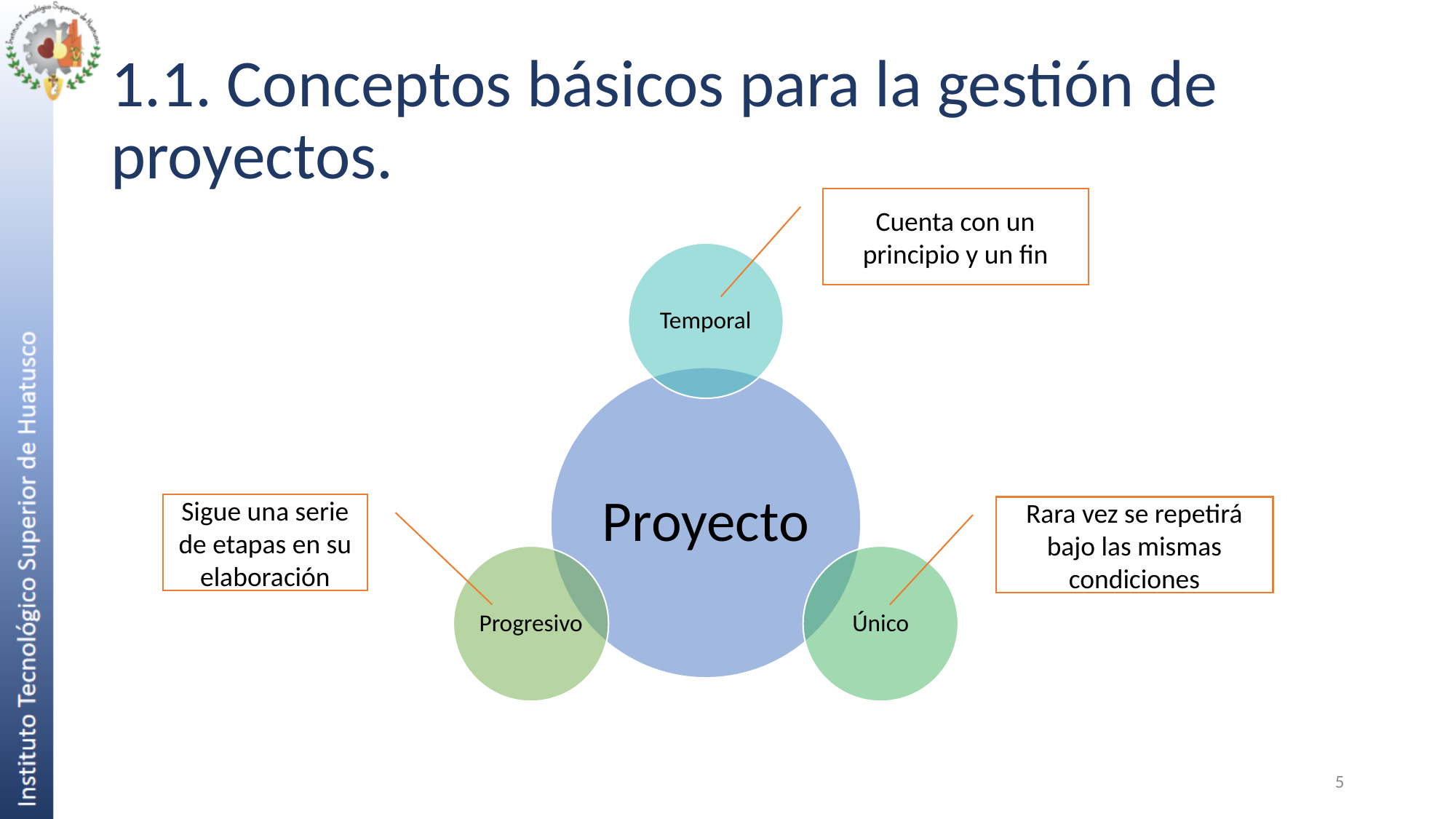

1.1. Conceptos básicos para la gestión de proyectos.
Cuenta con un principio y un fin
Proyecto
Temporal
Único
Progresivo
Sigue una serie de etapas en su elaboración
Rara vez se repetirá bajo las mismas condiciones
5